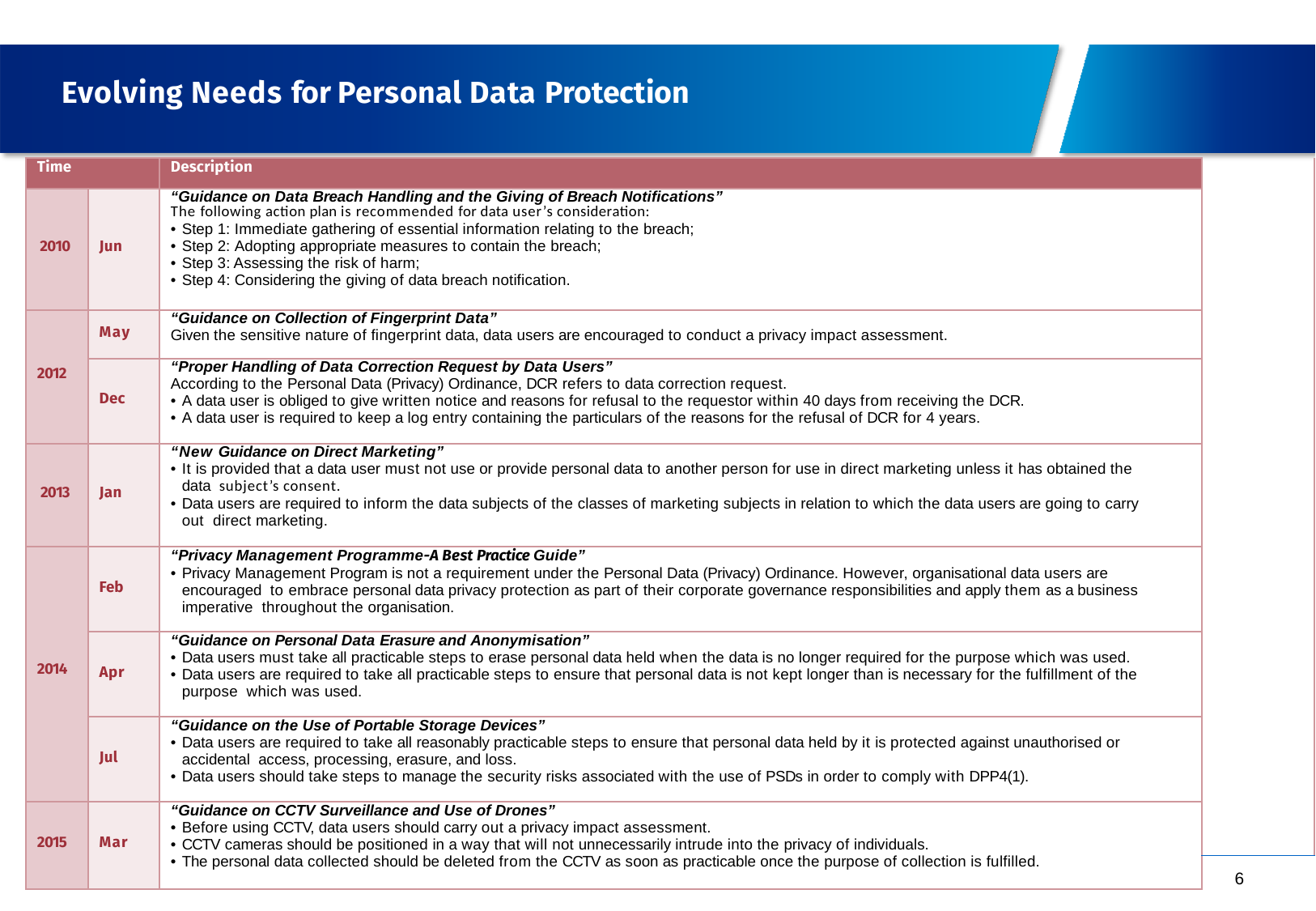

# Evolving Needs for Personal Data Protection
| Time |  | Description |  |
| --- | --- | --- | --- |
| 2010 | Jun | “Guidance on Data Breach Handling and the Giving of Breach Notifications” The following action plan is recommended for data user’s consideration: Step 1: Immediate gathering of essential information relating to the breach; Step 2: Adopting appropriate measures to contain the breach; Step 3: Assessing the risk of harm; Step 4: Considering the giving of data breach notification. |  |
| 2012 | May | “Guidance on Collection of Fingerprint Data” Given the sensitive nature of fingerprint data, data users are encouraged to conduct a privacy impact assessment. |  |
|  | Dec | “Proper Handling of Data Correction Request by Data Users” According to the Personal Data (Privacy) Ordinance, DCR refers to data correction request. A data user is obliged to give written notice and reasons for refusal to the requestor within 40 days from receiving the DCR. A data user is required to keep a log entry containing the particulars of the reasons for the refusal of DCR for 4 years. |  |
| 2013 | Jan | “New Guidance on Direct Marketing” It is provided that a data user must not use or provide personal data to another person for use in direct marketing unless it has obtained the data subject’s consent. Data users are required to inform the data subjects of the classes of marketing subjects in relation to which the data users are going to carry out direct marketing. |  |
| 2014 | Feb | “Privacy Management Programme-A Best Practice Guide” Privacy Management Program is not a requirement under the Personal Data (Privacy) Ordinance. However, organisational data users are encouraged to embrace personal data privacy protection as part of their corporate governance responsibilities and apply them as a business imperative throughout the organisation. |  |
|  | Apr | “Guidance on Personal Data Erasure and Anonymisation” Data users must take all practicable steps to erase personal data held when the data is no longer required for the purpose which was used. Data users are required to take all practicable steps to ensure that personal data is not kept longer than is necessary for the fulfillment of the purpose which was used. |  |
|  | Jul | “Guidance on the Use of Portable Storage Devices” Data users are required to take all reasonably practicable steps to ensure that personal data held by it is protected against unauthorised or accidental access, processing, erasure, and loss. Data users should take steps to manage the security risks associated with the use of PSDs in order to comply with DPP4(1). |  |
| 2015 | Mar | “Guidance on CCTV Surveillance and Use of Drones” Before using CCTV, data users should carry out a privacy impact assessment. CCTV cameras should be positioned in a way that will not unnecessarily intrude into the privacy of individuals. The personal data collected should be deleted from the CCTV as soon as practicable once the purpose of collection is fulfilled. |  |
|  |  |  | 6 |